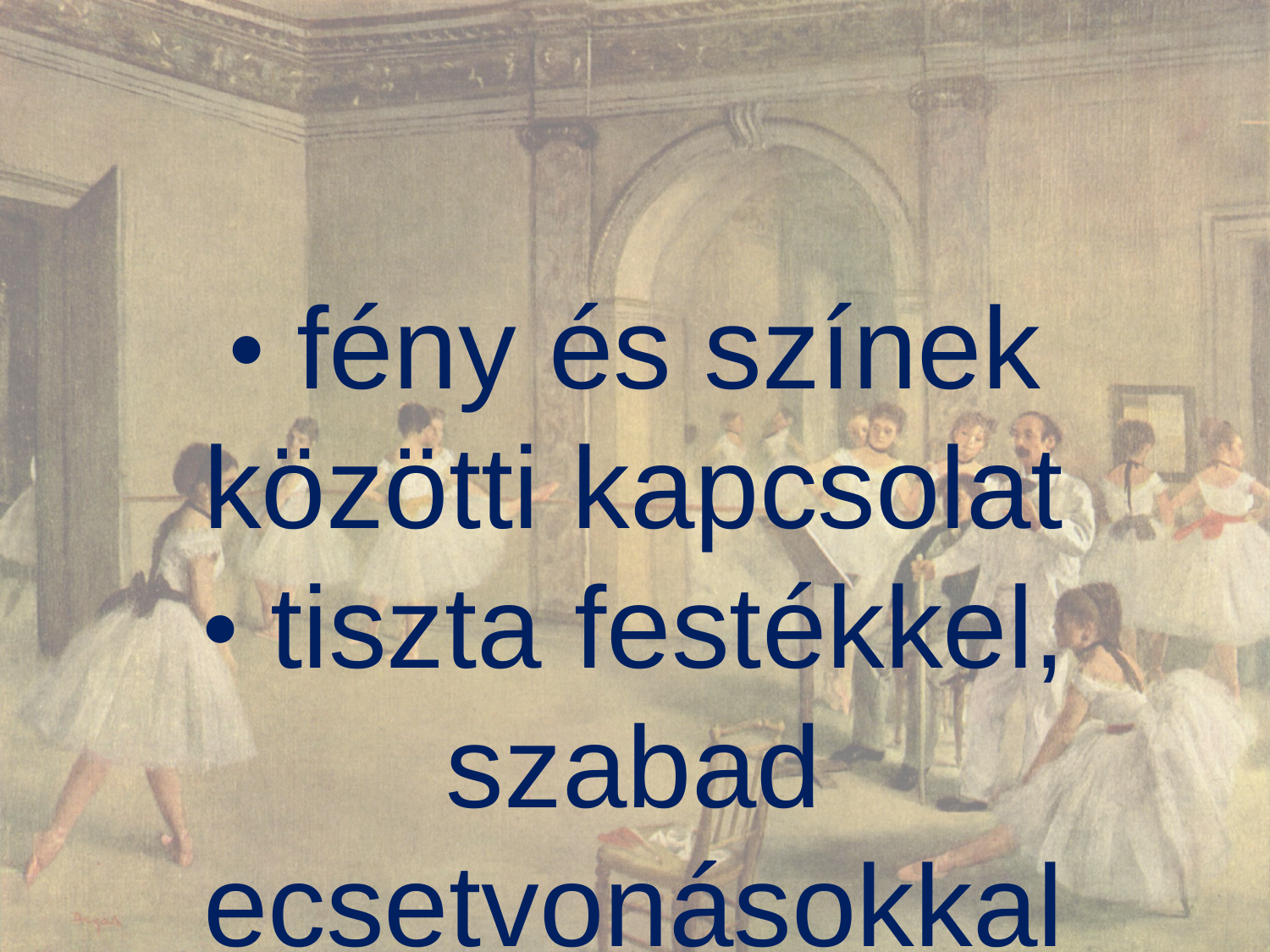

• fény és színek közötti kapcsolat
• tiszta festékkel, szabad ecsetvonásokkal dolgoztak